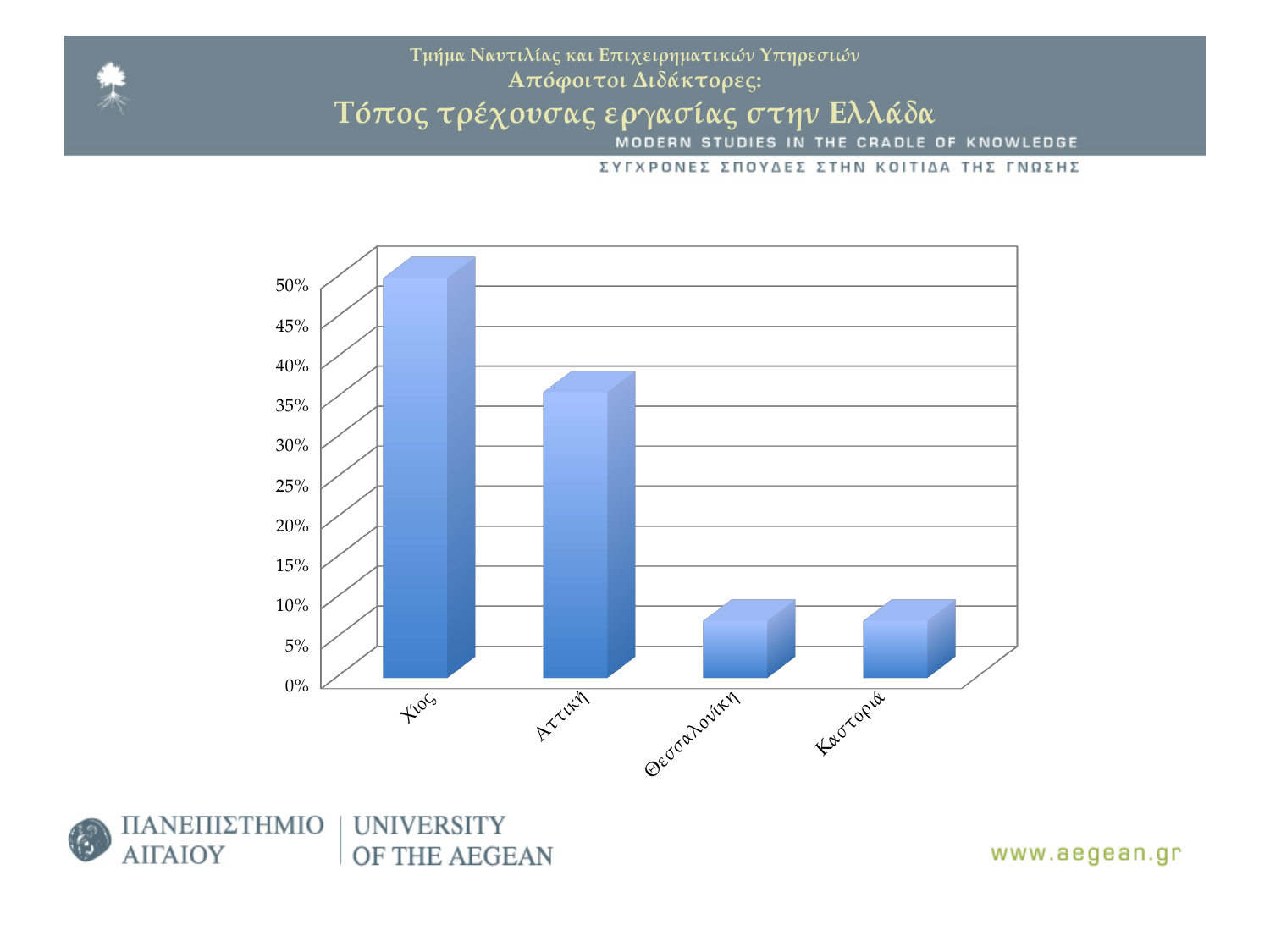

# Τμήμα Ναυτιλίας και Επιχειρηματικών Υπηρεσιών Απόφοιτοι Διδάκτορες: Τόπος τρέχουσας εργασίας στην Ελλάδα

[unsupported chart]

Χίος
Αττική
Καστοριά
Θεσσαλονίκη